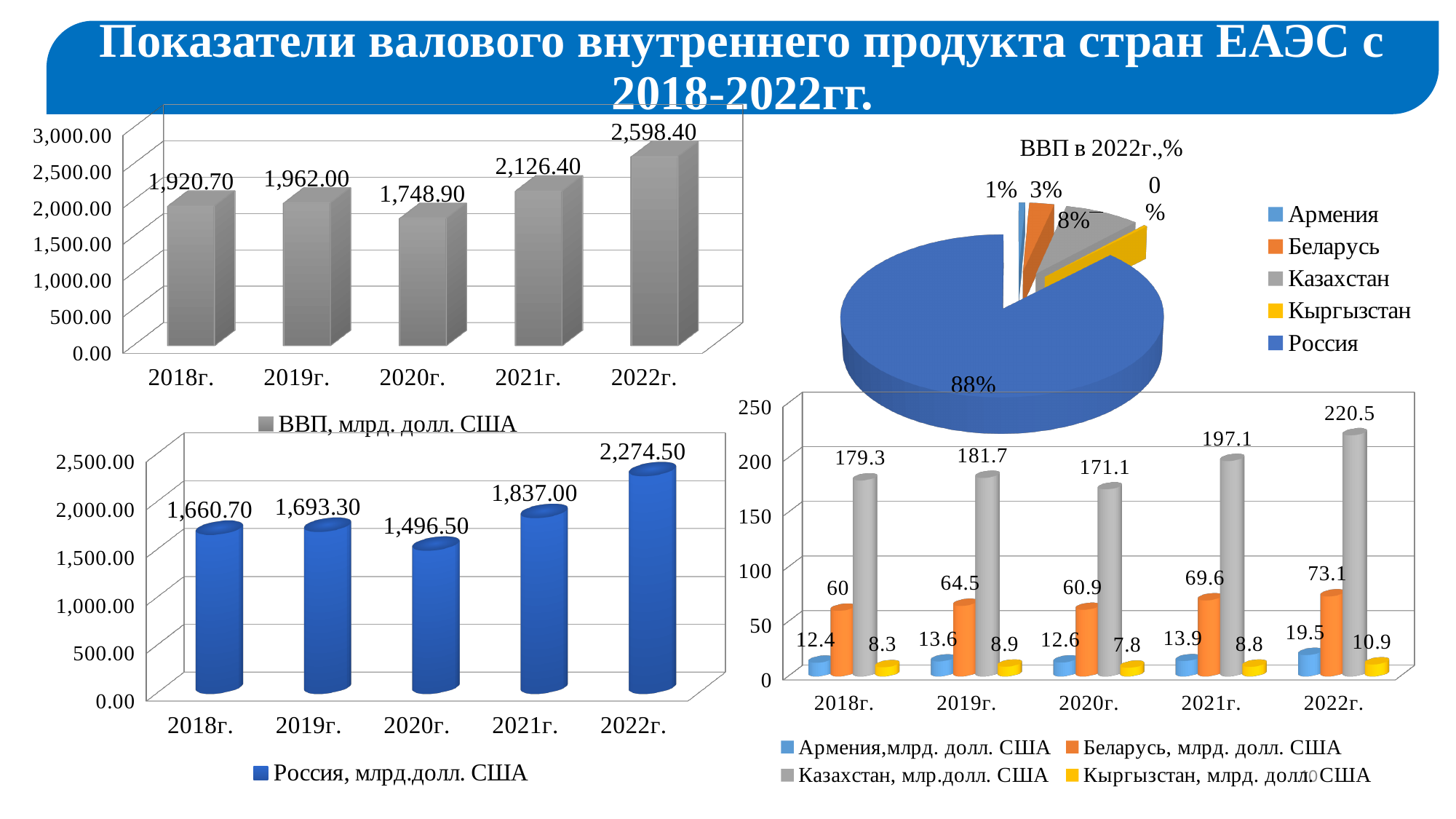

Показатели валового внутреннего продукта стран ЕАЭС с 2018-2022гг.

[unsupported chart]

[unsupported chart]

[unsupported chart]

[unsupported chart]

10